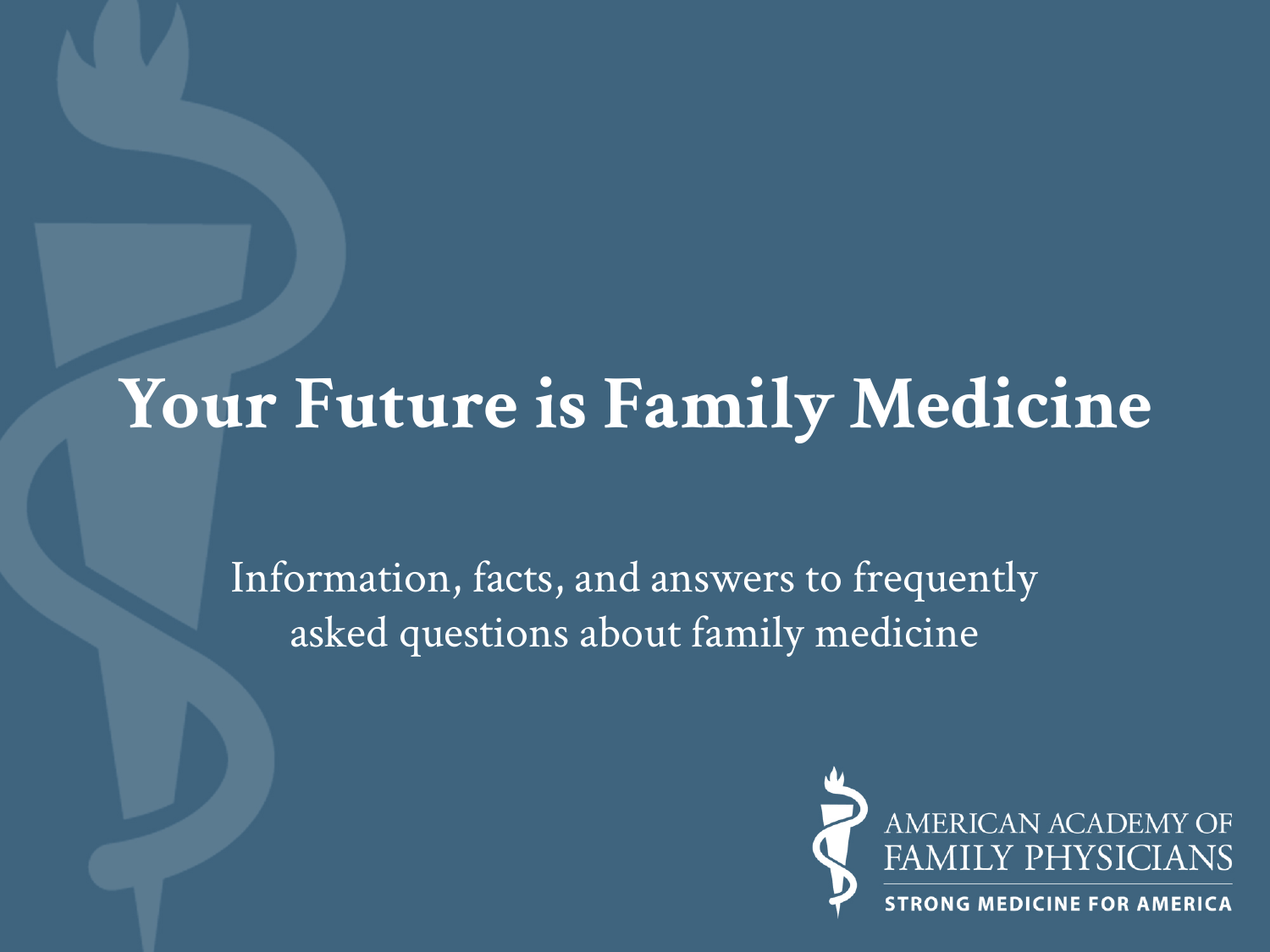

# Your Future is Family Medicine
Information, facts, and answers to frequently asked questions about family medicine